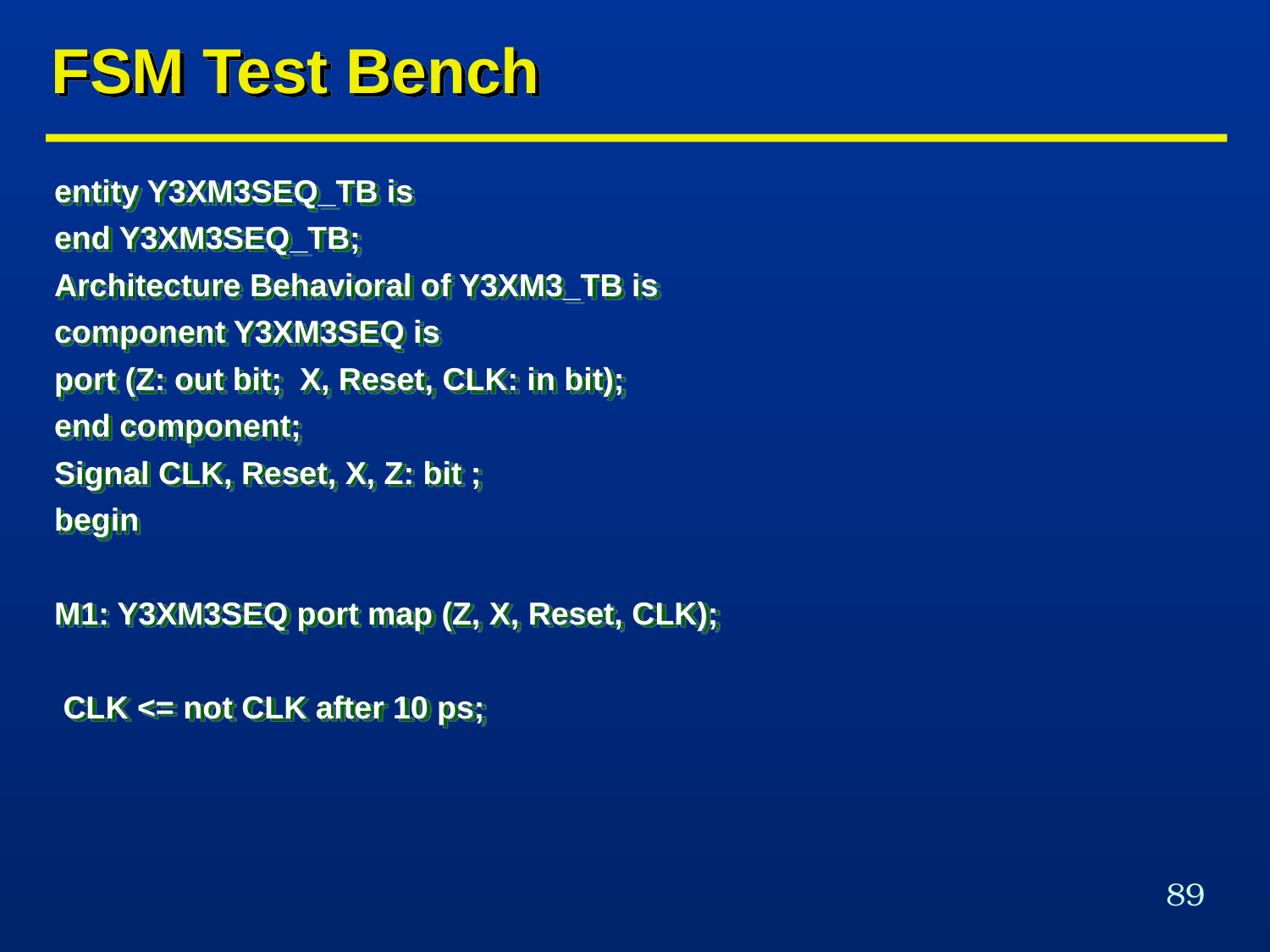

# FSM Test Bench
entity Y3XM3SEQ_TB is
end Y3XM3SEQ_TB;
Architecture Behavioral of Y3XM3_TB is
component Y3XM3SEQ is
port (Z: out bit;  X, Reset, CLK: in bit);
end component;
Signal CLK, Reset, X, Z: bit ;
begin

M1: Y3XM3SEQ port map (Z, X, Reset, CLK);

 CLK <= not CLK after 10 ps;